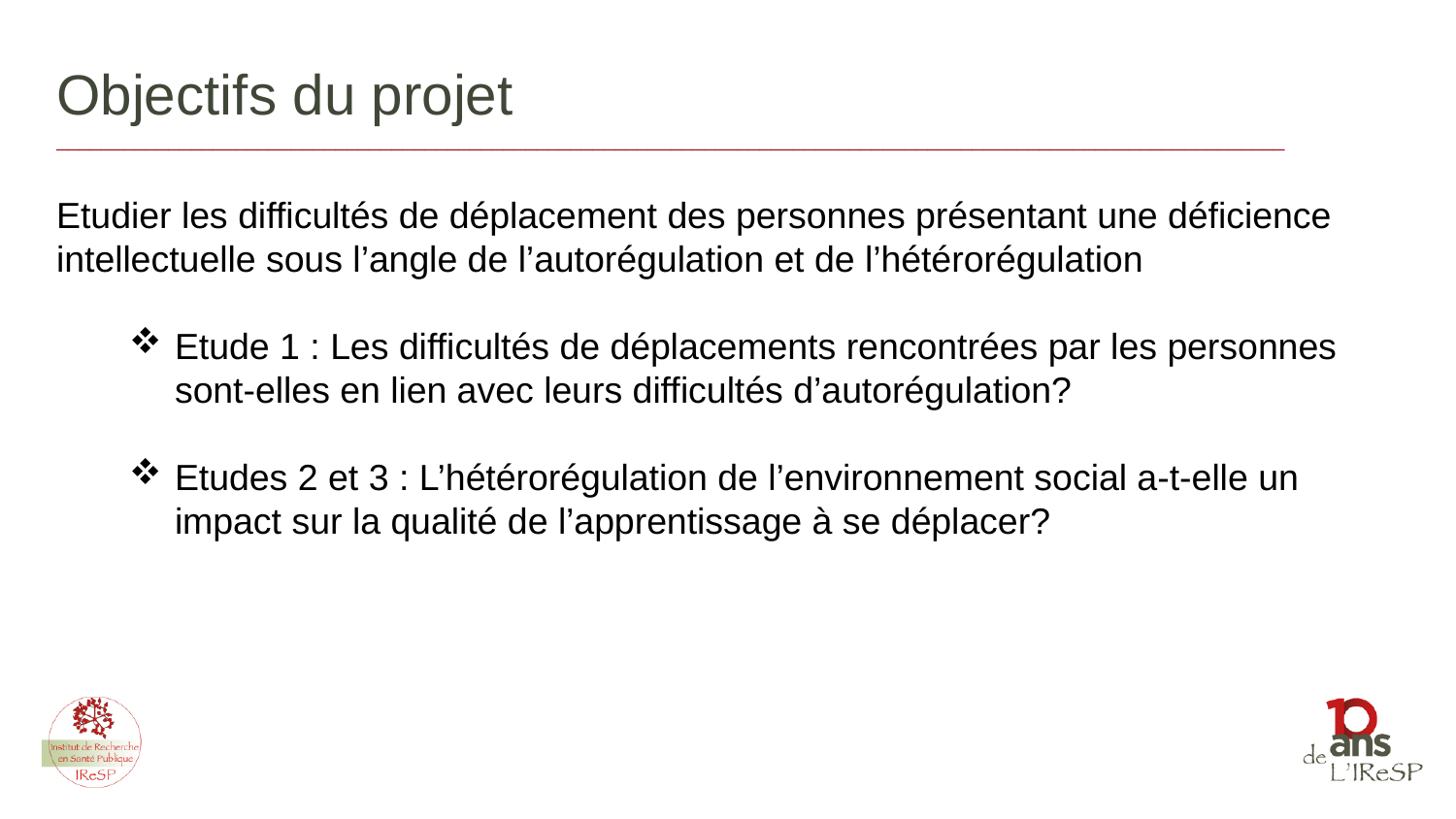

Objectifs du projet
______________________________________________________________________________________________________________

Etudier les difficultés de déplacement des personnes présentant une déficience intellectuelle sous l’angle de l’autorégulation et de l’hétérorégulation

Etude 1 : Les difficultés de déplacements rencontrées par les personnes sont-elles en lien avec leurs difficultés d’autorégulation?

Etudes 2 et 3 : L’hétérorégulation de l’environnement social a-t-elle un impact sur la qualité de l’apprentissage à se déplacer?